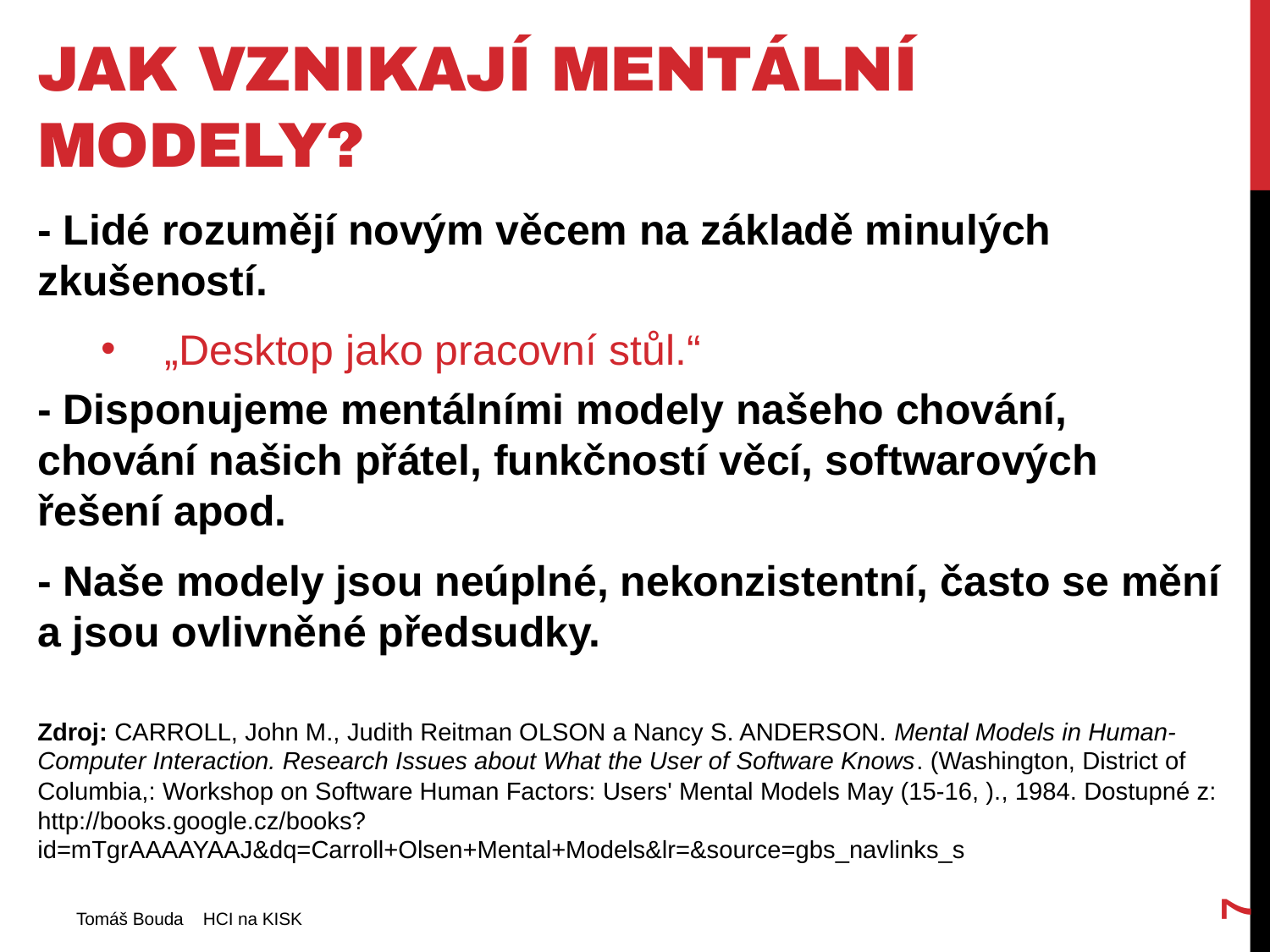

# Jak vznikají mentální modely?
- Lidé rozumějí novým věcem na základě minulých zkušeností.
„Desktop jako pracovní stůl.“
- Disponujeme mentálními modely našeho chování, chování našich přátel, funkčností věcí, softwarových řešení apod.
- Naše modely jsou neúplné, nekonzistentní, často se mění a jsou ovlivněné předsudky.

Zdroj: CARROLL, John M., Judith Reitman OLSON a Nancy S. ANDERSON. Mental Models in Human-Computer Interaction. Research Issues about What the User of Software Knows. (Washington, District of Columbia,: Workshop on Software Human Factors: Users' Mental Models May (15-16, )., 1984. Dostupné z: http://books.google.cz/books?id=mTgrAAAAYAAJ&dq=Carroll+Olsen+Mental+Models&lr=&source=gbs_navlinks_s
7
Tomáš Bouda    HCI na KISK